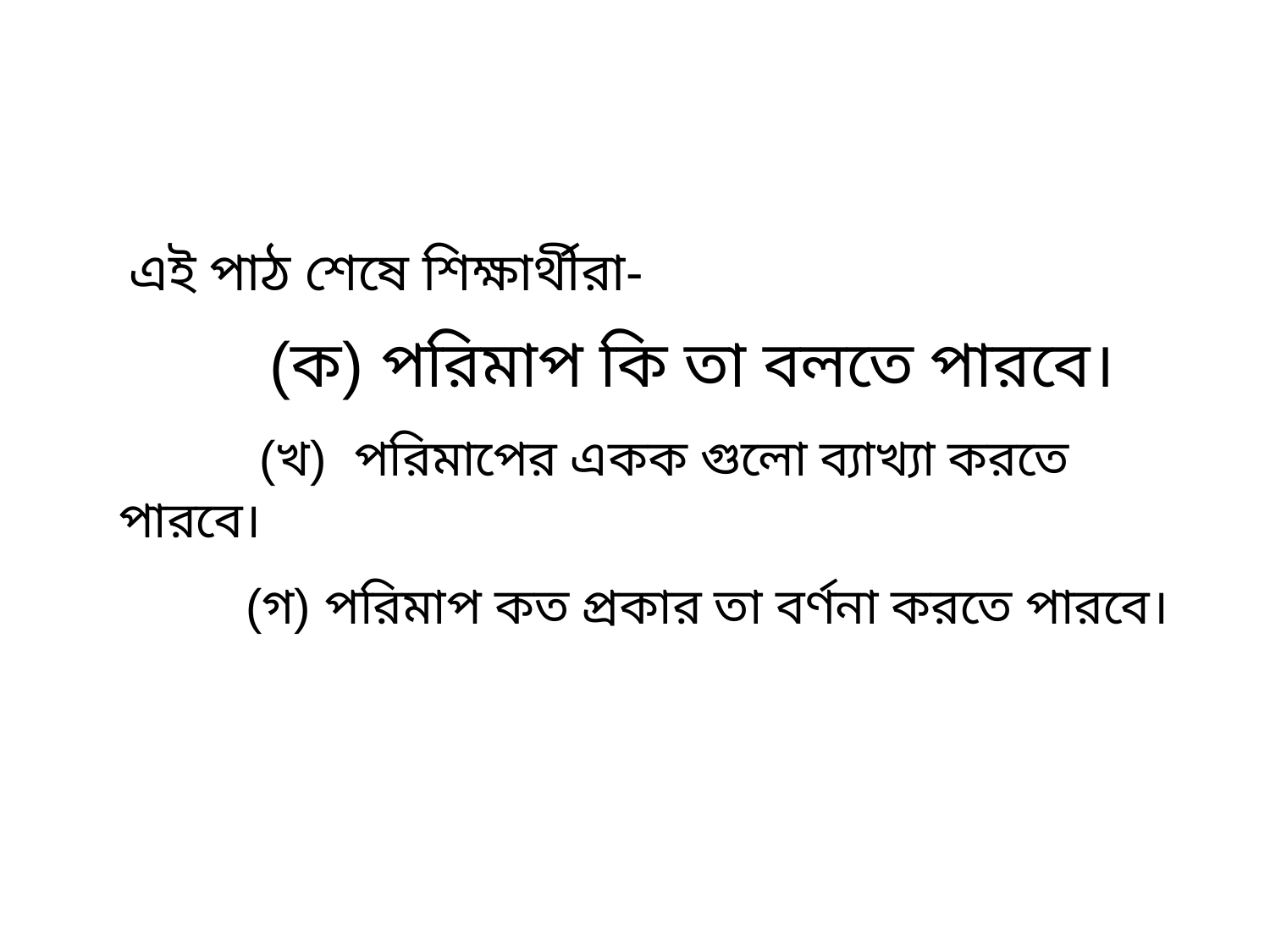

# এই পাঠ শেষে শিক্ষার্থীরা-
           (ক) পরিমাপ কি তা বলতে পারবে।
        (খ)  পরিমাপের একক গুলো ব্যাখ্যা করতে পারবে।
 	(গ) পরিমাপ কত প্রকার তা বর্ণনা করতে পারবে।